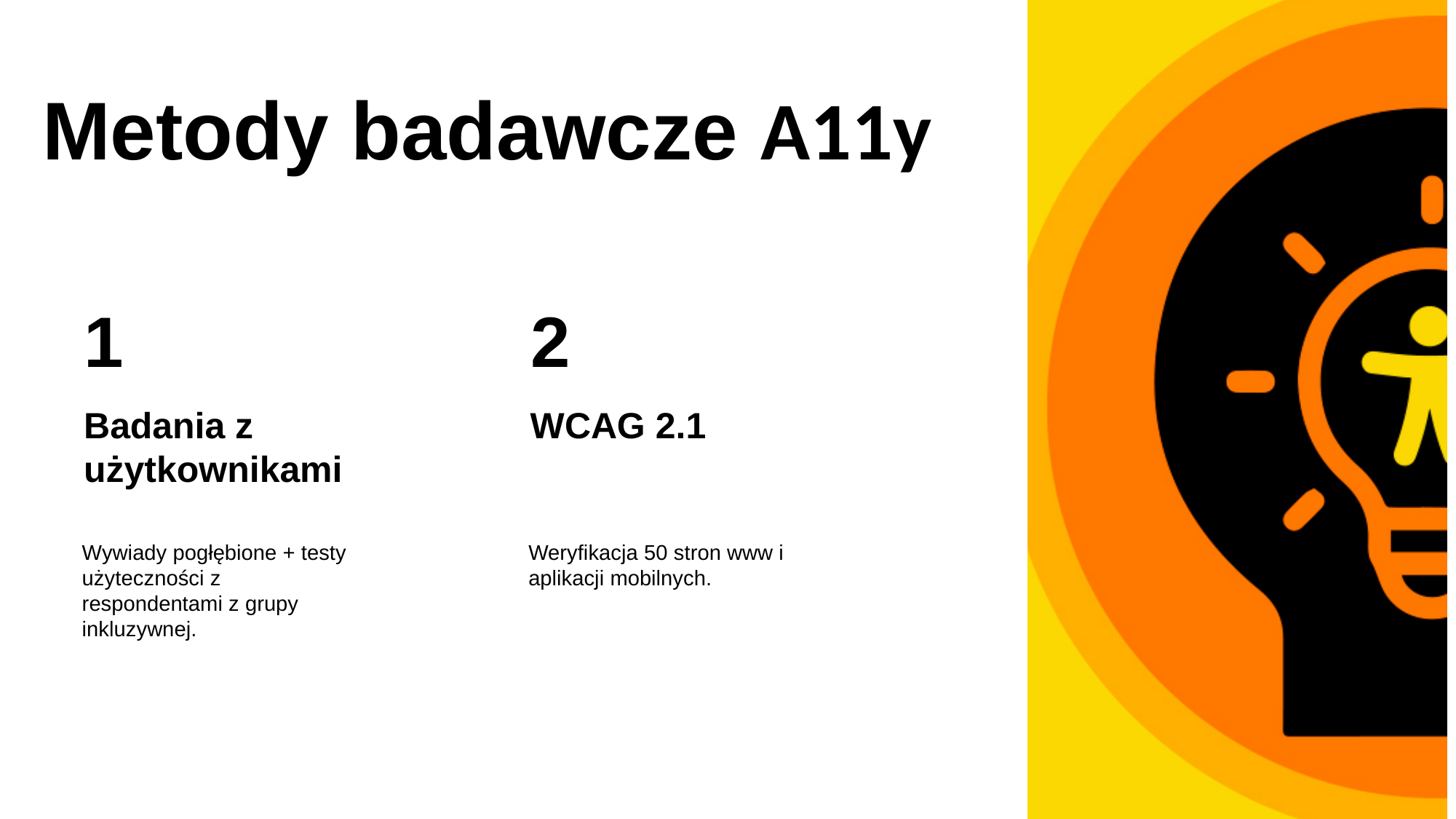

Metody badawcze A11y

1
Badania z użytkownikami
Wywiady pogłębione + testy użyteczności z respondentami z grupy inkluzywnej.

2
WCAG 2.1
Weryfikacja 50 stron www i aplikacji mobilnych.